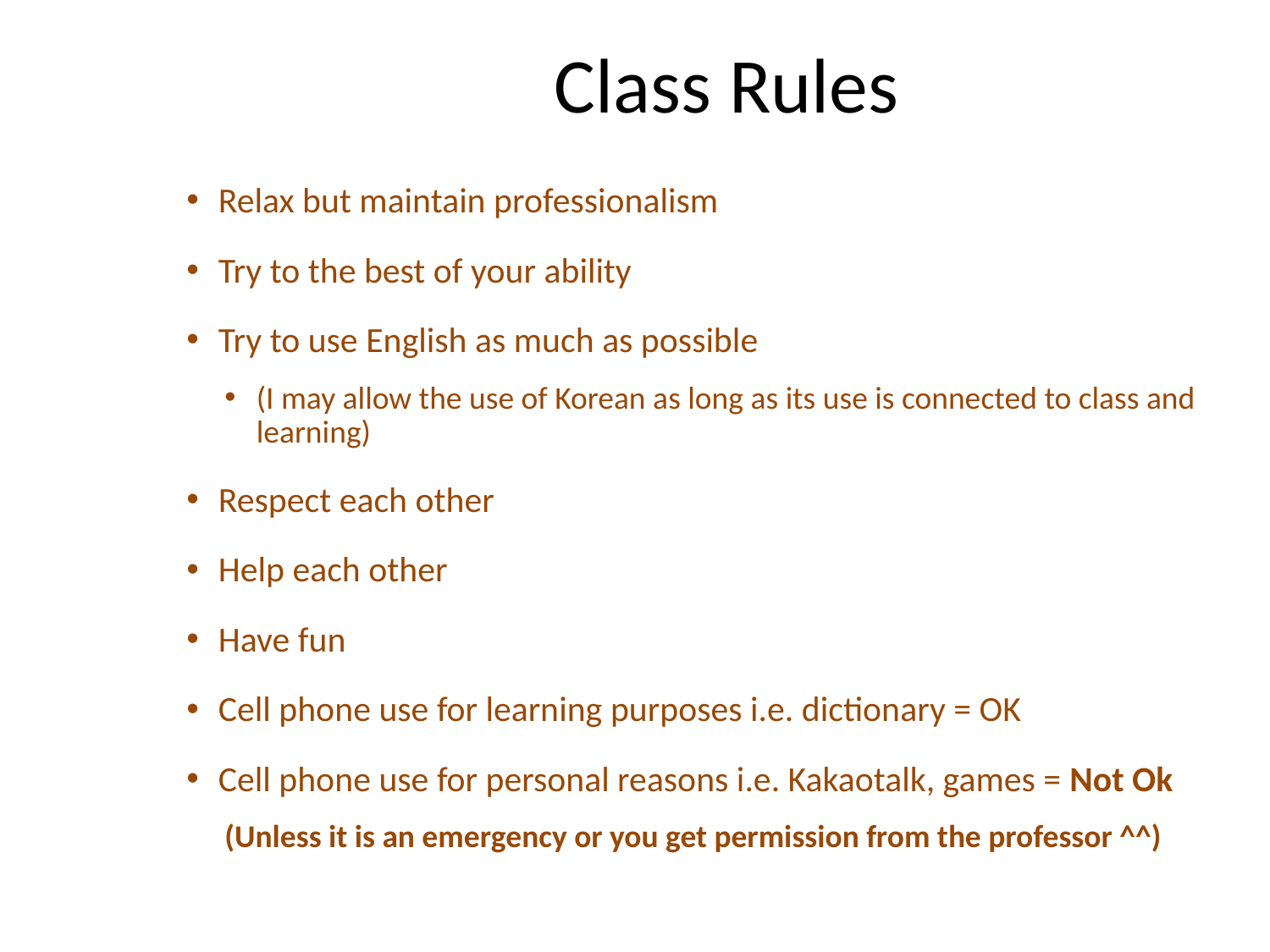

# Class Rules
Relax but maintain professionalism
Try to the best of your ability
Try to use English as much as possible
(I may allow the use of Korean as long as its use is connected to class and learning)
Respect each other
Help each other
Have fun
Cell phone use for learning purposes i.e. dictionary = OK
Cell phone use for personal reasons i.e. Kakaotalk, games = Not Ok
(Unless it is an emergency or you get permission from the professor ^^)